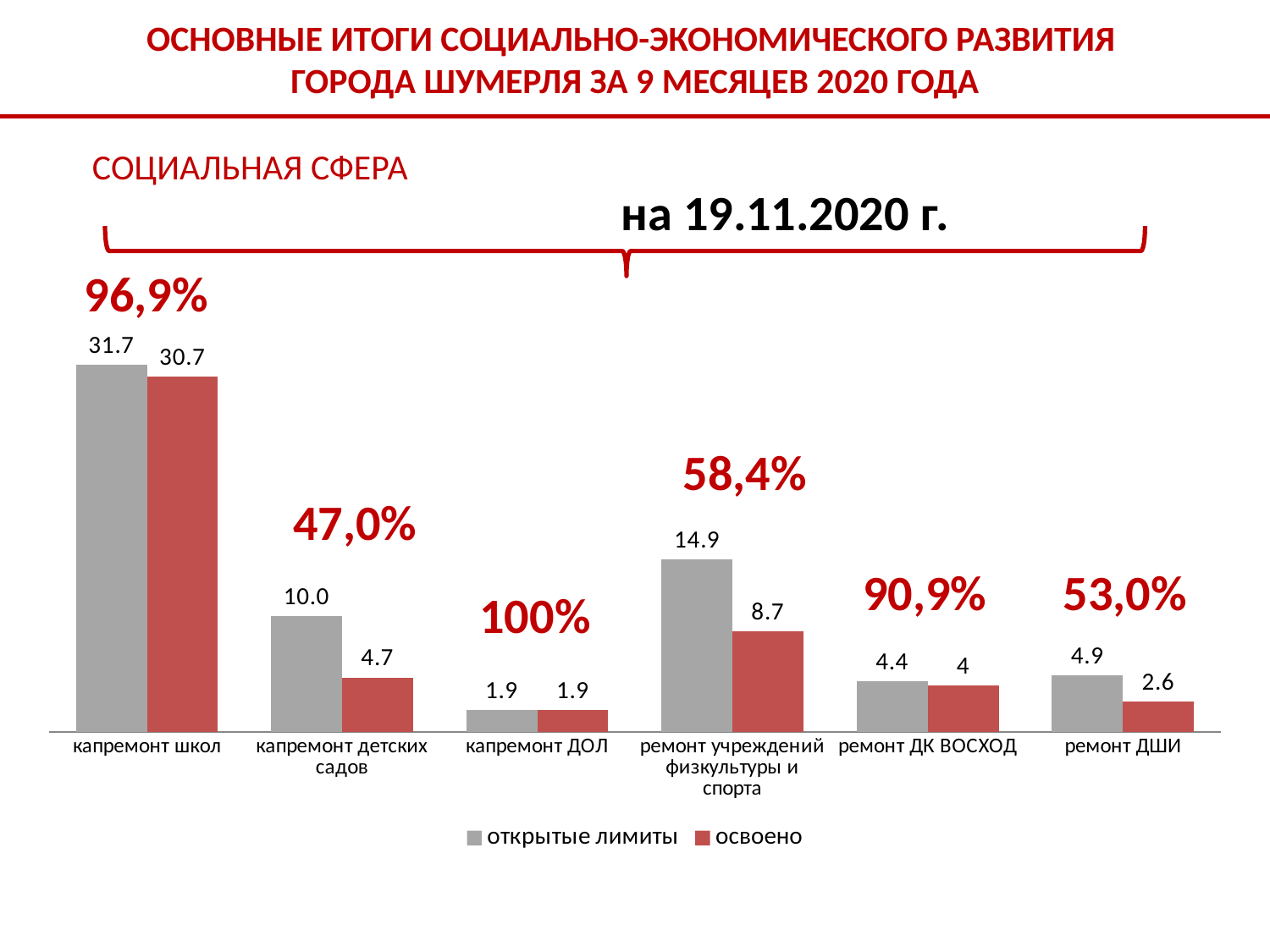

ОСНОВНЫЕ ИТОГИ СОЦИАЛЬНО-ЭКОНОМИЧЕСКОГО РАЗВИТИЯ
ГОРОДА ШУМЕРЛЯ ЗА 9 МЕСЯЦЕВ 2020 ГОДА

СОЦИАЛЬНАЯ СФЕРА
на 19.11.2020 г.
96,9%

### Chart

| Category | открытые лимиты | освоено |
|---|---|---|
| капремонт школ | 31.7 | 30.7 |
| капремонт детских садов | 10.0 | 4.7 |
| капремонт ДОЛ | 1.9000000000000001 | 1.9000000000000001 |
| ремонт учреждений физкультуры и спорта | 14.9 | 8.700000000000001 |
| ремонт ДК ВОСХОД | 4.4 | 4.0 |
| ремонт ДШИ | 4.9 | 2.6 |
58,4%
47,0%
90,9%
53,0%